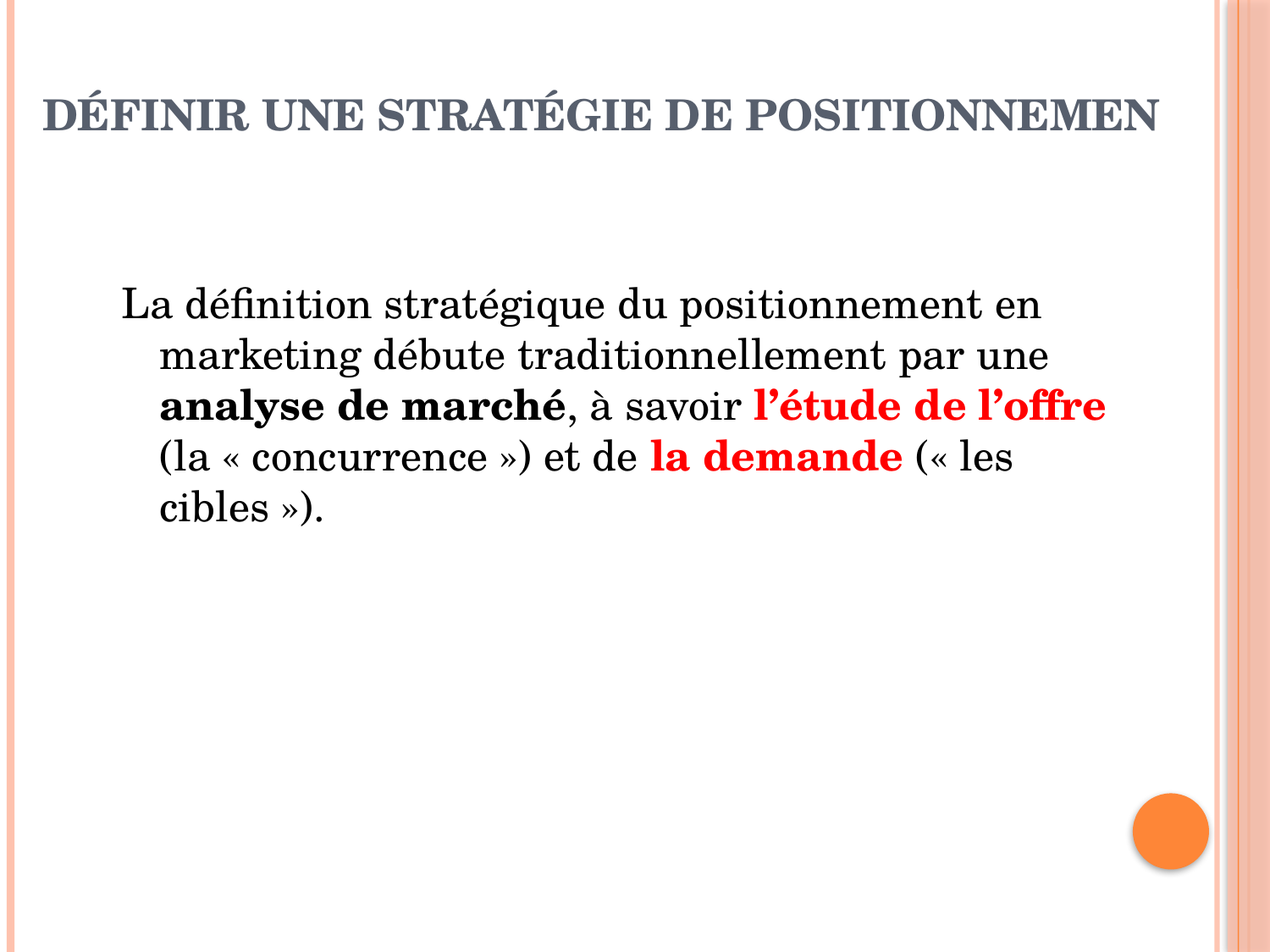

# Déﬁnir une stratégie de positionnement

La déﬁnition stratégique du positionnement en marketing débute traditionnellement par une analyse de marché, à savoir l’étude de l’offre (la « concurrence ») et de la demande (« les cibles »).